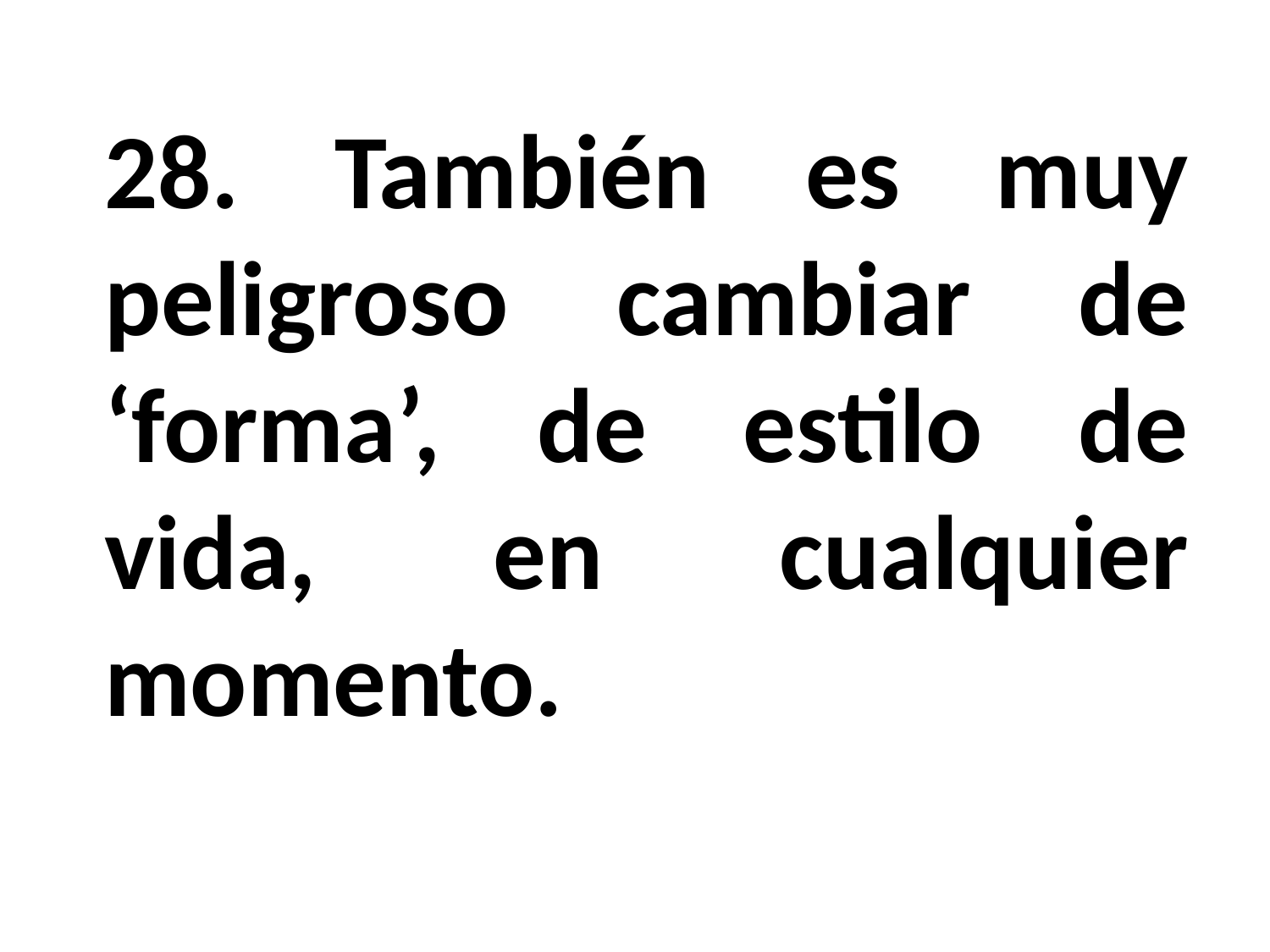

28. También es muy peligroso cambiar de ‘forma’, de estilo de vida, en cualquier momento.